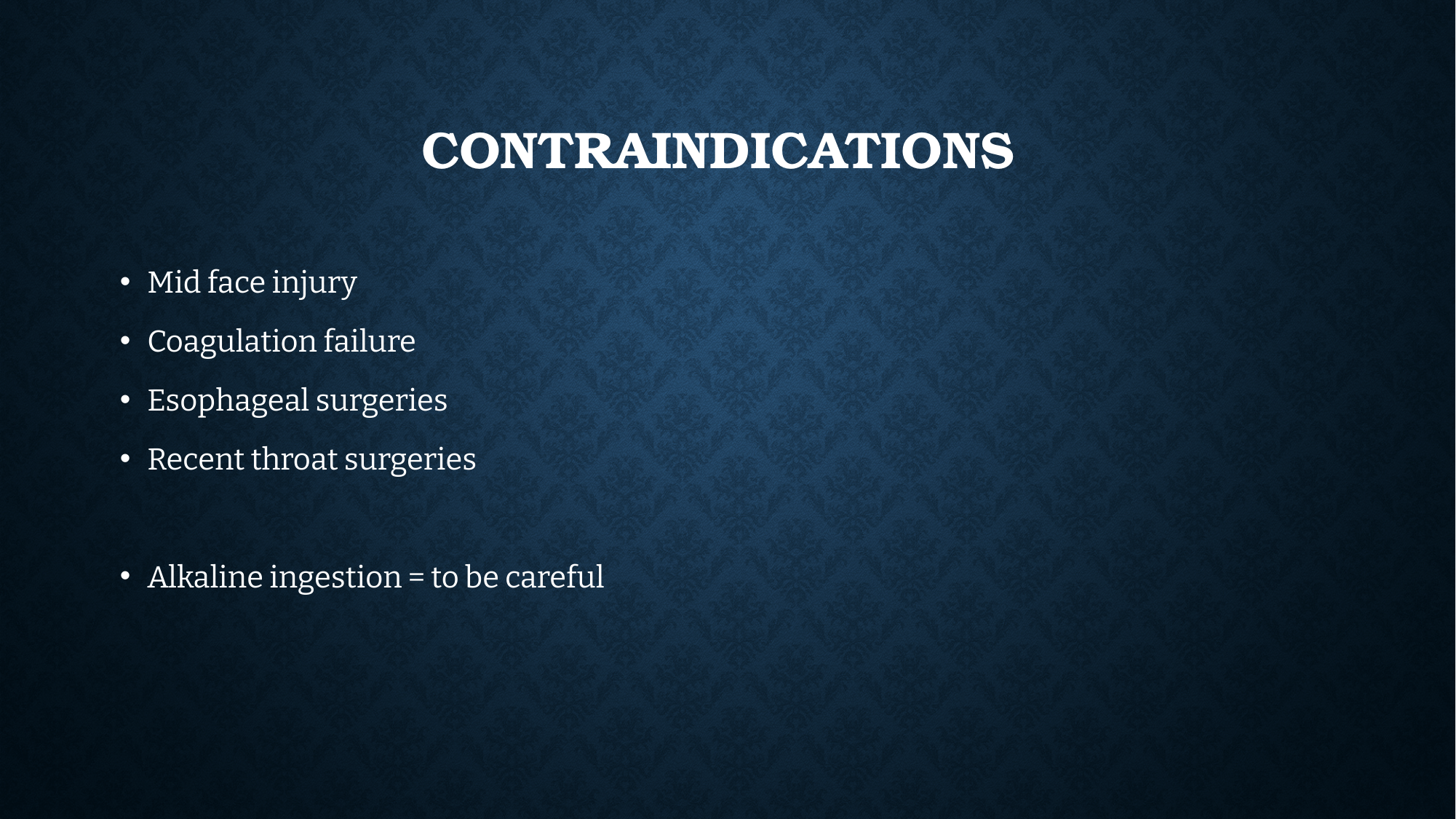

# Contraindications
Mid face injury
Coagulation failure
Esophageal surgeries
Recent throat surgeries

Alkaline ingestion = to be careful